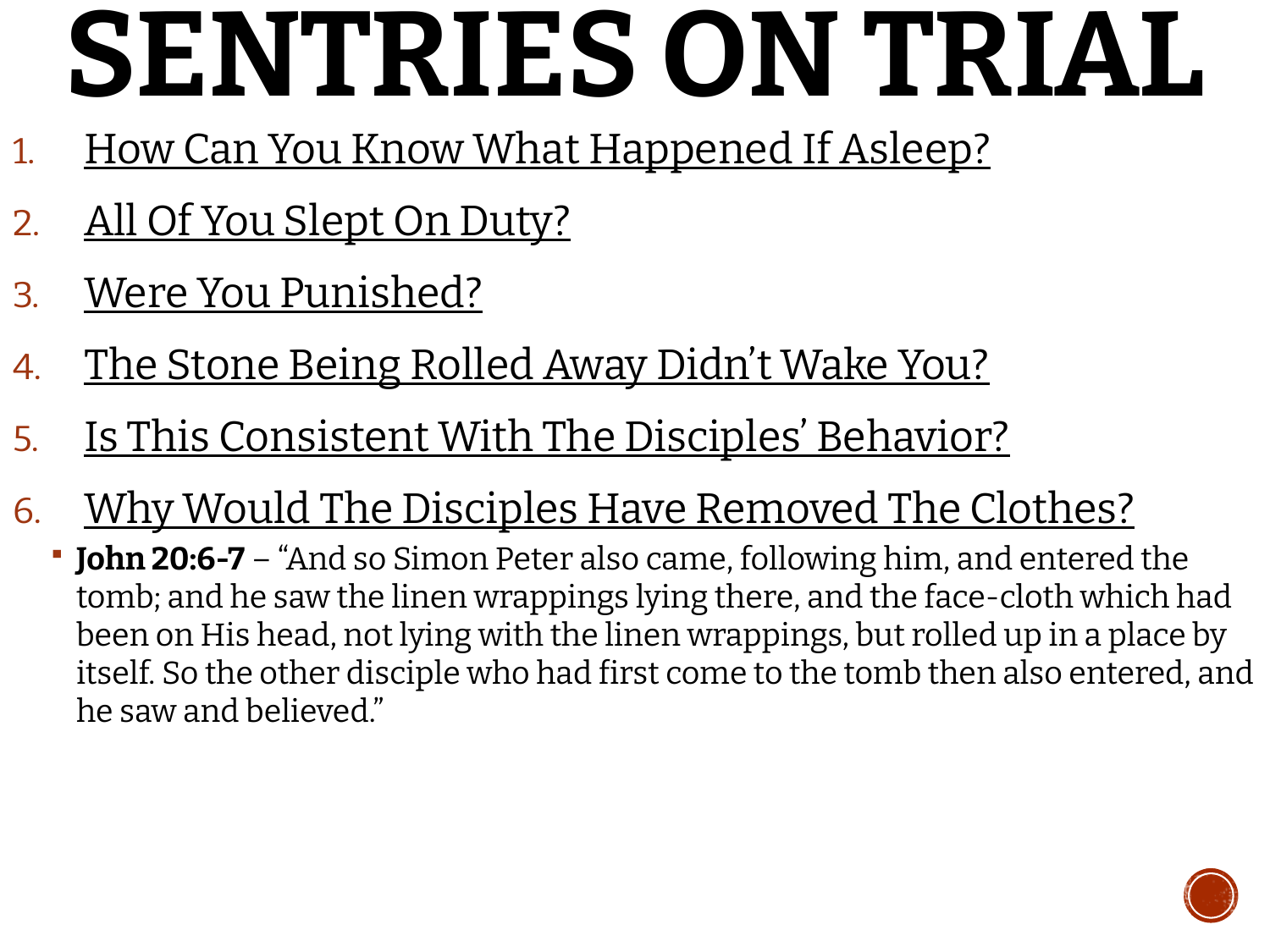

# SENTRIES ON TRIAL
How Can You Know What Happened If Asleep?
All Of You Slept On Duty?
Were You Punished?
The Stone Being Rolled Away Didn’t Wake You?
Is This Consistent With The Disciples’ Behavior?
Why Would The Disciples Have Removed The Clothes?
John 20:6-7 – “And so Simon Peter also came, following him, and entered the tomb; and he saw the linen wrappings lying there, and the face-cloth which had been on His head, not lying with the linen wrappings, but rolled up in a place by itself. So the other disciple who had first come to the tomb then also entered, and he saw and believed.”